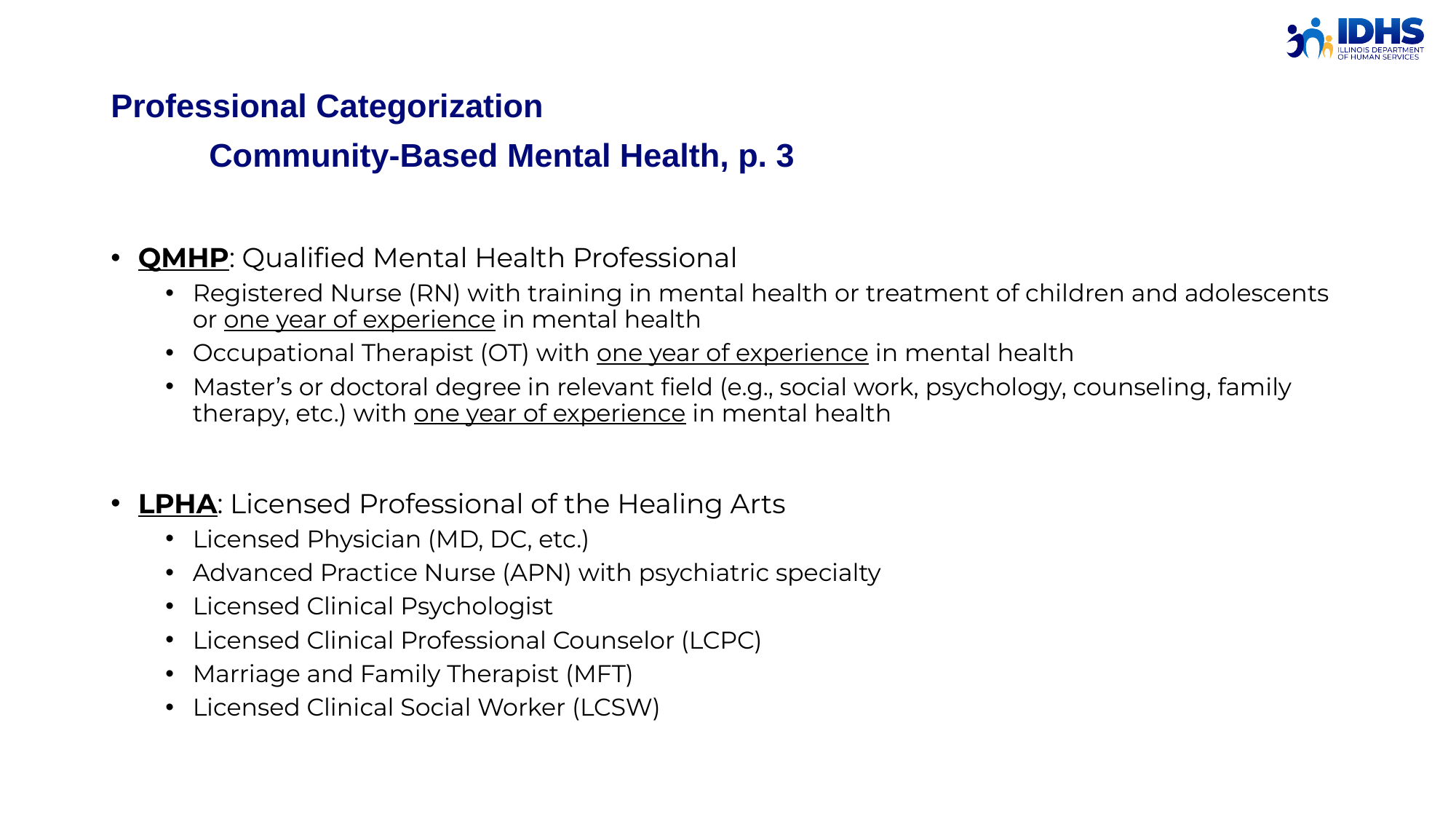

Professional Categorization
 	Community-Based Mental Health, p. 3
QMHP: Qualified Mental Health Professional
Registered Nurse (RN) with training in mental health or treatment of children and adolescents or one year of experience in mental health
Occupational Therapist (OT) with one year of experience in mental health
Master’s or doctoral degree in relevant field (e.g., social work, psychology, counseling, family therapy, etc.) with one year of experience in mental health

LPHA: Licensed Professional of the Healing Arts
Licensed Physician (MD, DC, etc.)
Advanced Practice Nurse (APN) with psychiatric specialty
Licensed Clinical Psychologist
Licensed Clinical Professional Counselor (LCPC)
Marriage and Family Therapist (MFT)
Licensed Clinical Social Worker (LCSW)